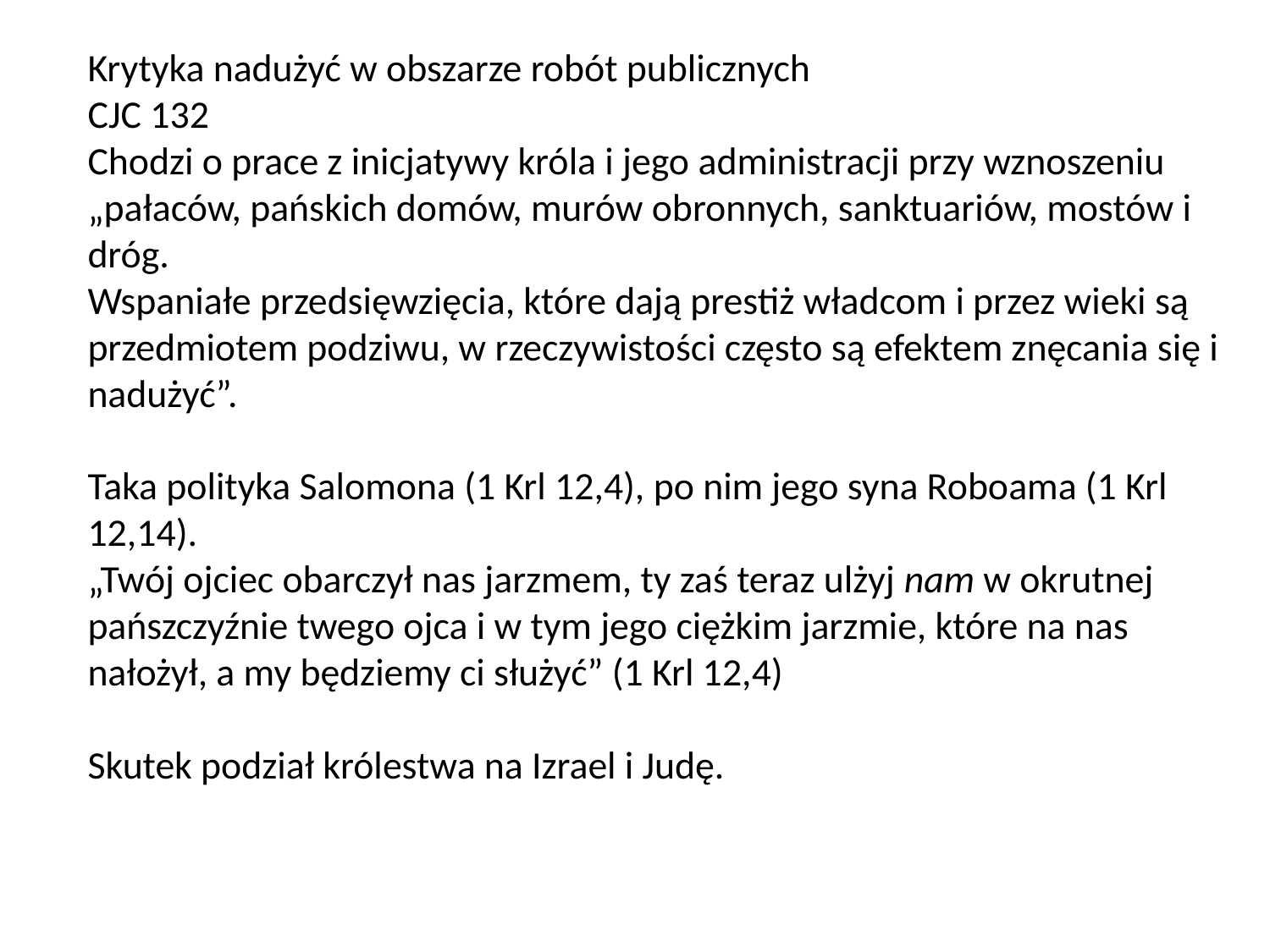

# Krytyka nadużyć w obszarze robót publicznych CJC 132 Chodzi o prace z inicjatywy króla i jego administracji przy wznoszeniu  „pałaców, pańskich domów, murów obronnych, sanktuariów, mostów i dróg. Wspaniałe przedsięwzięcia, które dają prestiż władcom i przez wieki są przedmiotem podziwu, w rzeczywistości często są efektem znęcania się i nadużyć”. Taka polityka Salomona (1 Krl 12,4), po nim jego syna Roboama (1 Krl 12,14). „Twój ojciec obarczył nas jarzmem, ty zaś teraz ulżyj nam w okrutnej pańszczyźnie twego ojca i w tym jego ciężkim jarzmie, które na nas nałożył, a my będziemy ci służyć” (1 Krl 12,4) Skutek podział królestwa na Izrael i Judę.